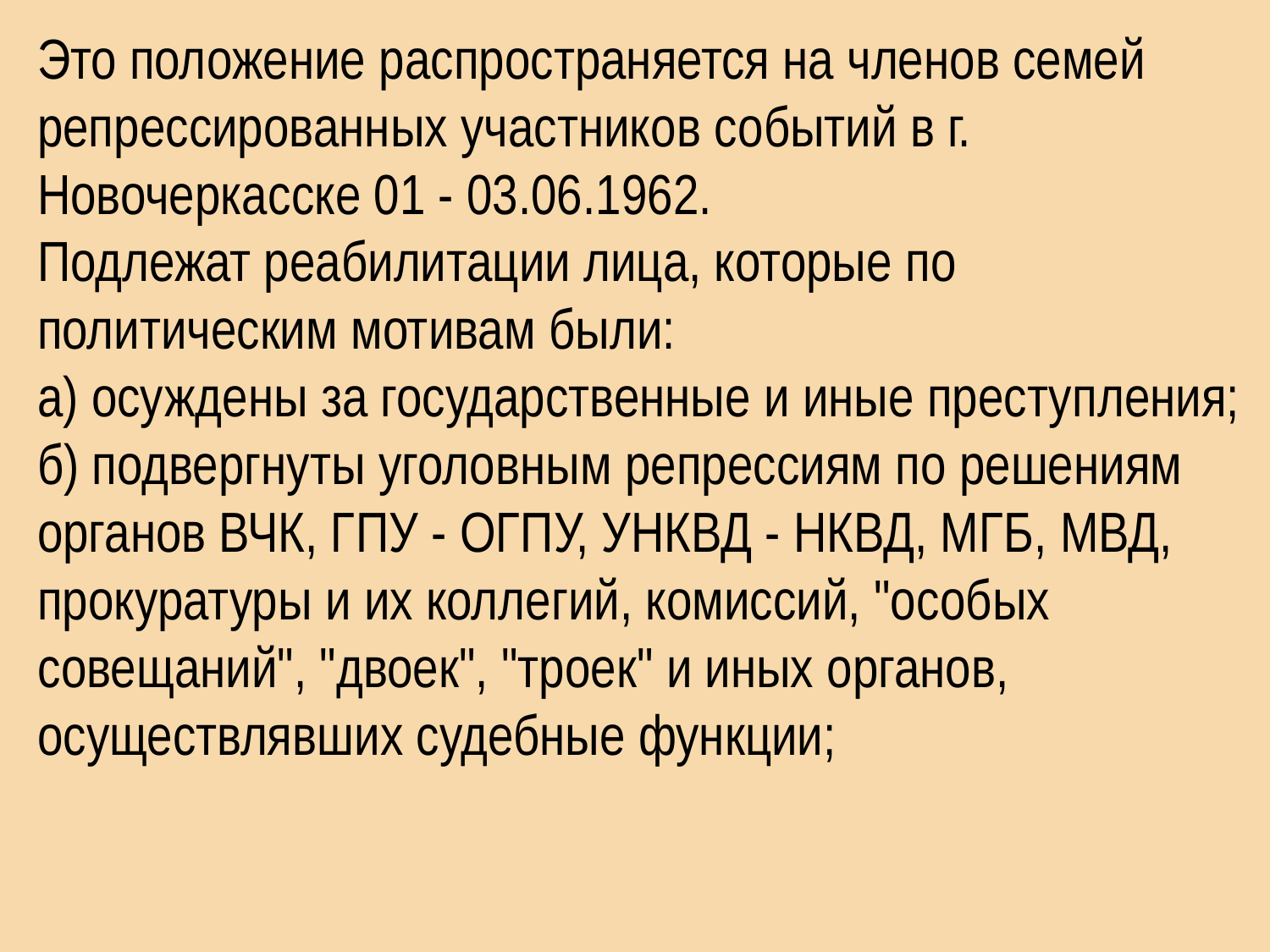

Это положение распространяется на членов семей репрессированных участников событий в г. Новочеркасске 01 - 03.06.1962.
Подлежат реабилитации лица, которые по политическим мотивам были:
а) осуждены за государственные и иные преступления;
б) подвергнуты уголовным репрессиям по решениям органов ВЧК, ГПУ - ОГПУ, УНКВД - НКВД, МГБ, МВД, прокуратуры и их коллегий, комиссий, "особых совещаний", "двоек", "троек" и иных органов, осуществлявших судебные функции;